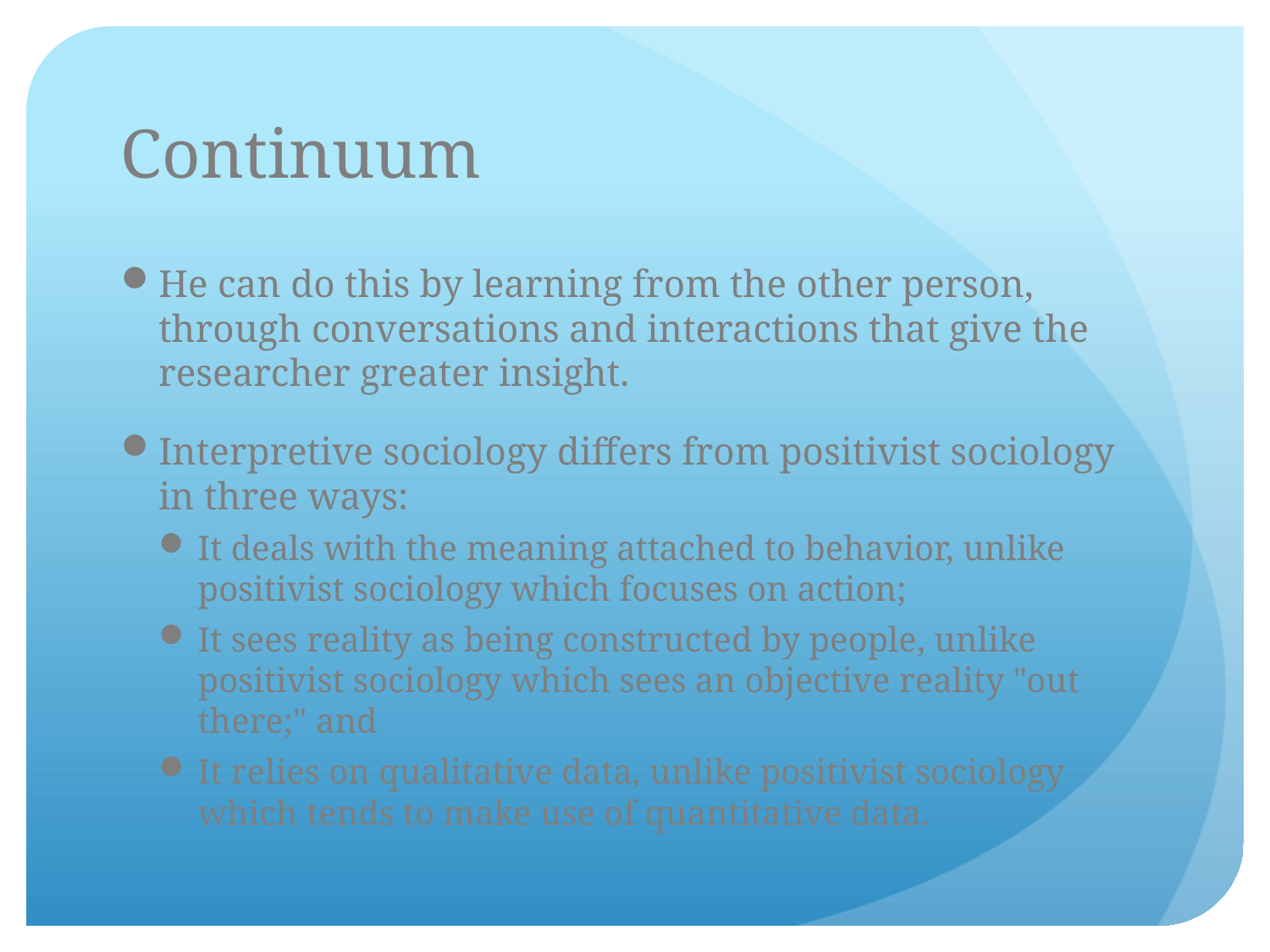

# Continuum
He can do this by learning from the other person, through conversations and interactions that give the researcher greater insight.
Interpretive sociology differs from positivist sociology in three ways:
It deals with the meaning attached to behavior, unlike positivist sociology which focuses on action;
It sees reality as being constructed by people, unlike positivist sociology which sees an objective reality "out there;" and
It relies on qualitative data, unlike positivist sociology which tends to make use of quantitative data.